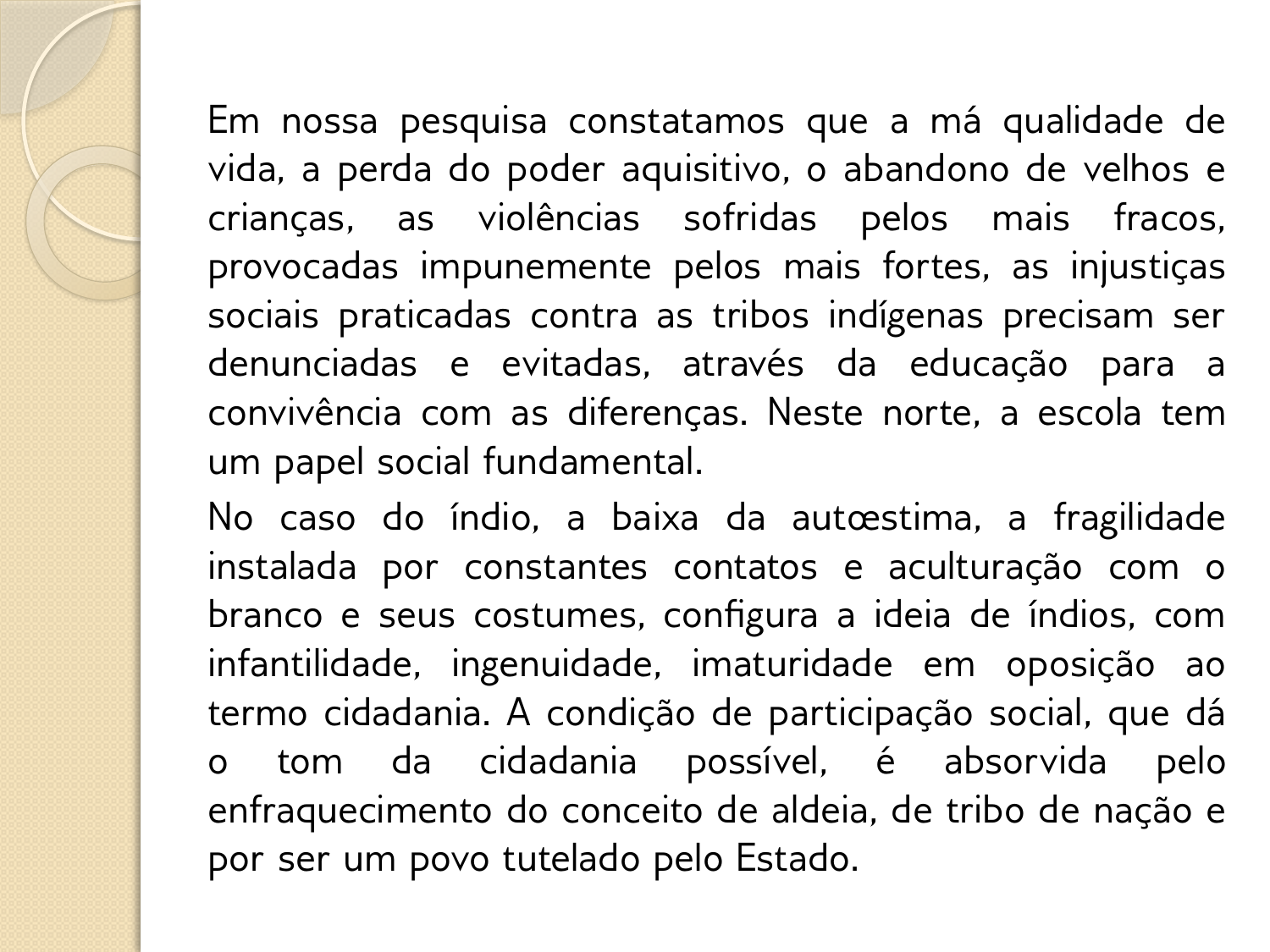

Em nossa pesquisa constatamos que a má qualidade de vida, a perda do poder aquisitivo, o abandono de velhos e crianças, as violências sofridas pelos mais fracos, provocadas impunemente pelos mais fortes, as injustiças sociais praticadas contra as tribos indígenas precisam ser denunciadas e evitadas, através da educação para a convivência com as diferenças. Neste norte, a escola tem um papel social fundamental.
No caso do índio, a baixa da autoestima, a fragilidade instalada por constantes contatos e aculturação com o branco e seus costumes, configura a ideia de índios, com infantilidade, ingenuidade, imaturidade em oposição ao termo cidadania. A condição de participação social, que dá o tom da cidadania possível, é absorvida pelo enfraquecimento do conceito de aldeia, de tribo de nação e por ser um povo tutelado pelo Estado.